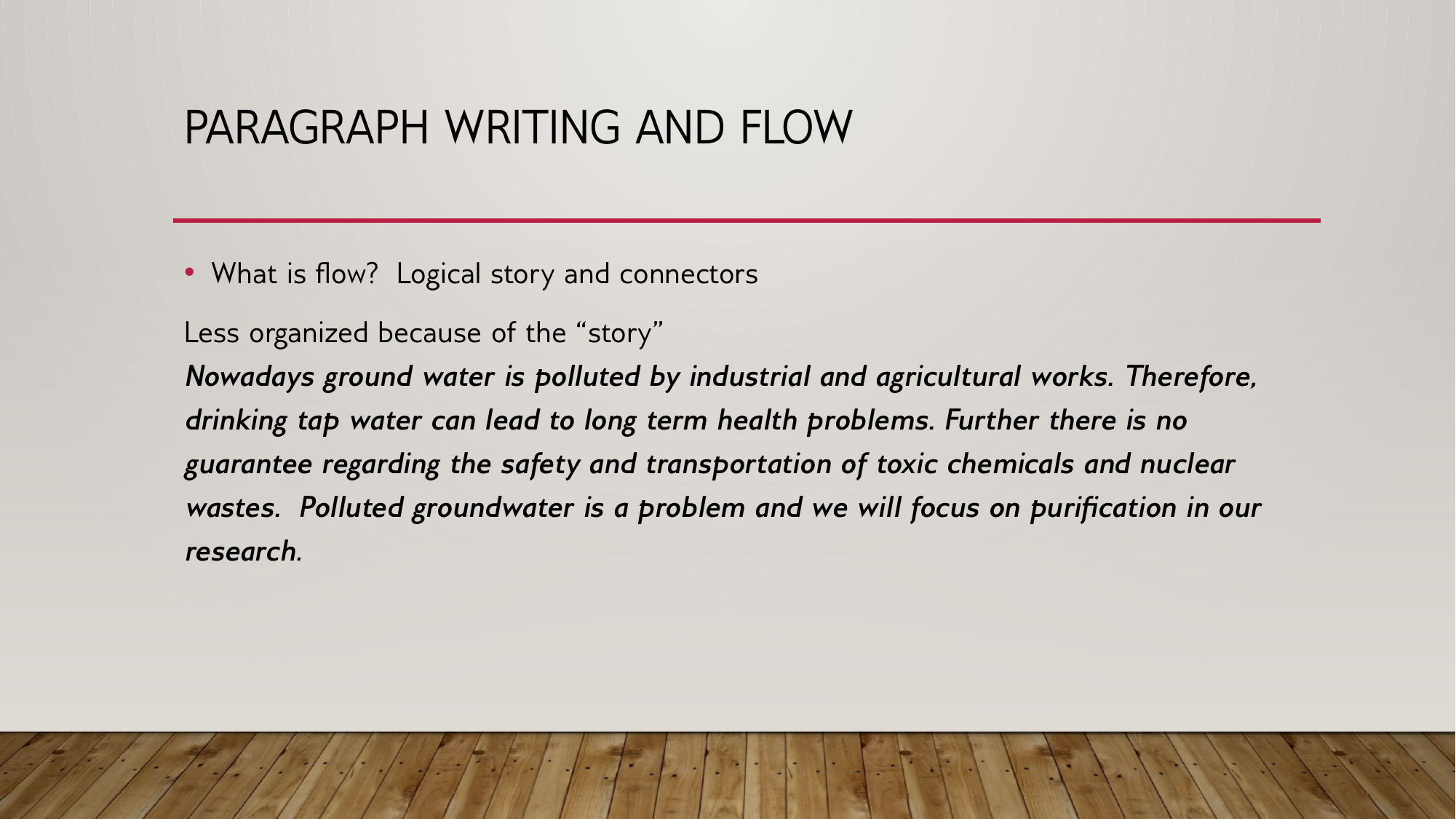

# Paragraph writing and flow
What is flow?  Logical story and connectors
Less organized because of the “story”
Nowadays ground water is polluted by industrial and agricultural works. Therefore, drinking tap water can lead to long term health problems. Further there is no guarantee regarding the safety and transportation of toxic chemicals and nuclear wastes.  Polluted groundwater is a problem and we will focus on purification in our research.